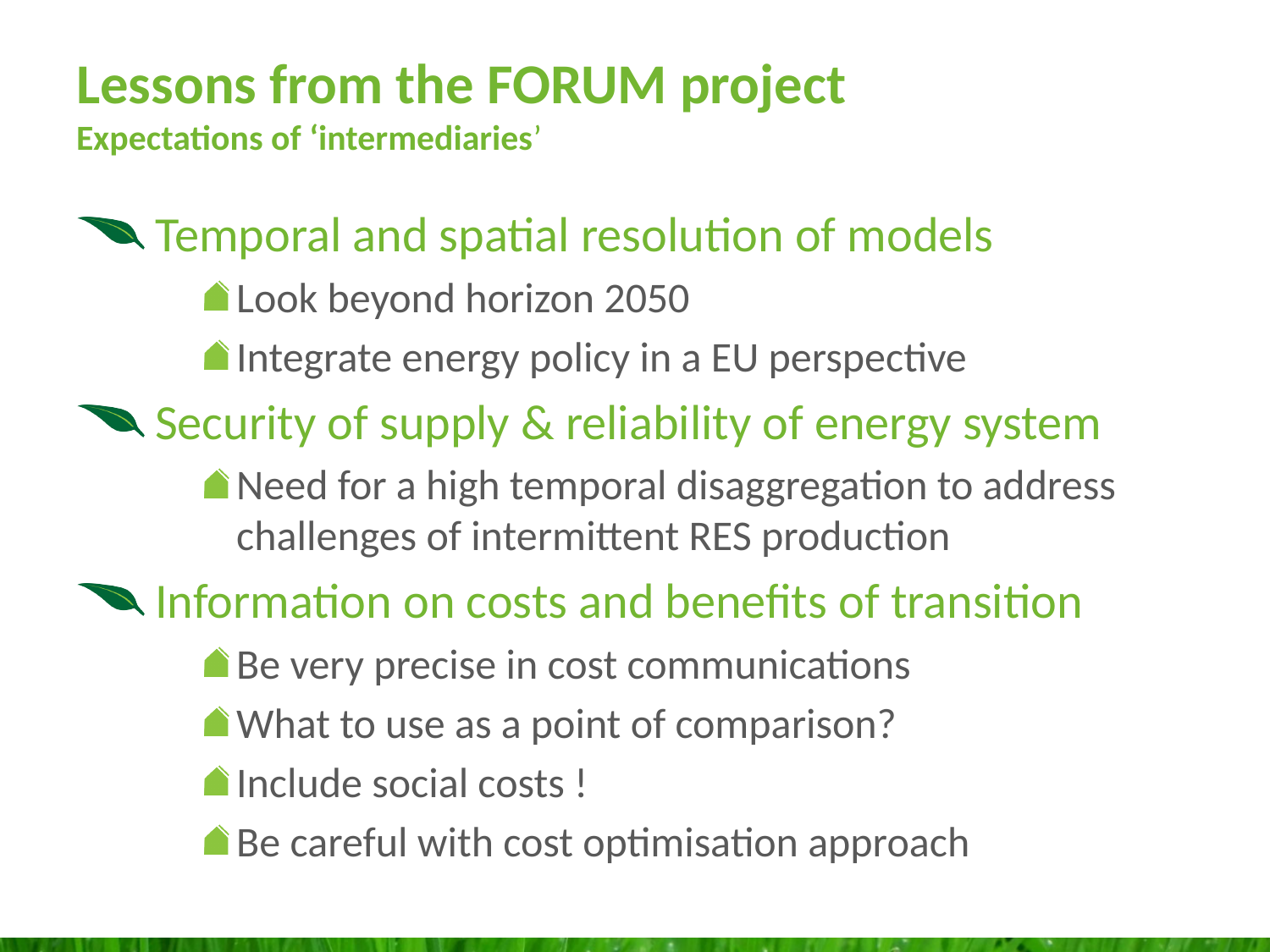

# Lessons from the FORUM project Expectations of ‘intermediaries’
 Temporal and spatial resolution of models
Look beyond horizon 2050
Integrate energy policy in a EU perspective
 Security of supply & reliability of energy system
Need for a high temporal disaggregation to address challenges of intermittent RES production
 Information on costs and benefits of transition
Be very precise in cost communications
What to use as a point of comparison?
Include social costs !
Be careful with cost optimisation approach